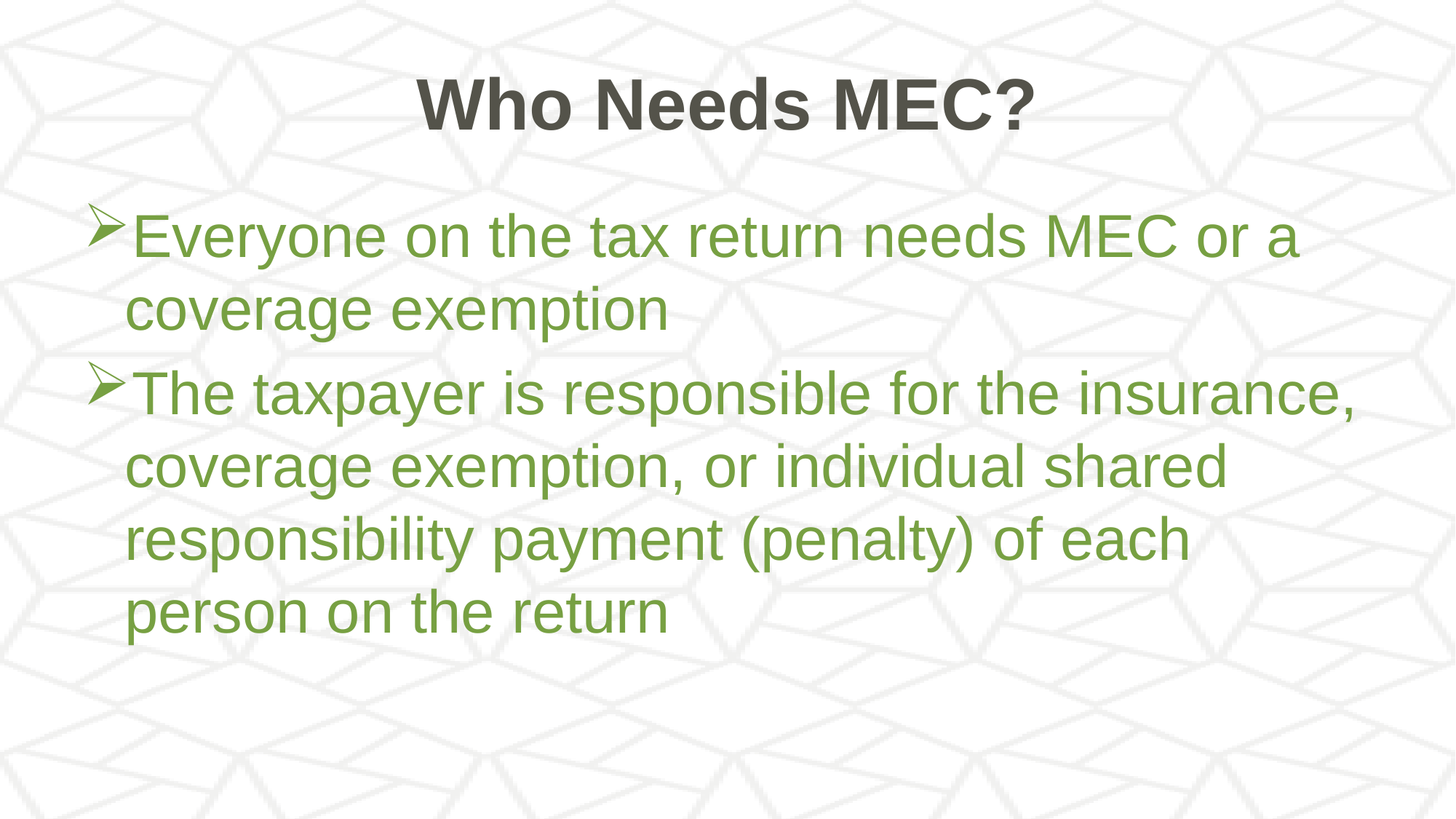

# Who Needs MEC?
Everyone on the tax return needs MEC or a coverage exemption
The taxpayer is responsible for the insurance, coverage exemption, or individual shared responsibility payment (penalty) of each person on the return